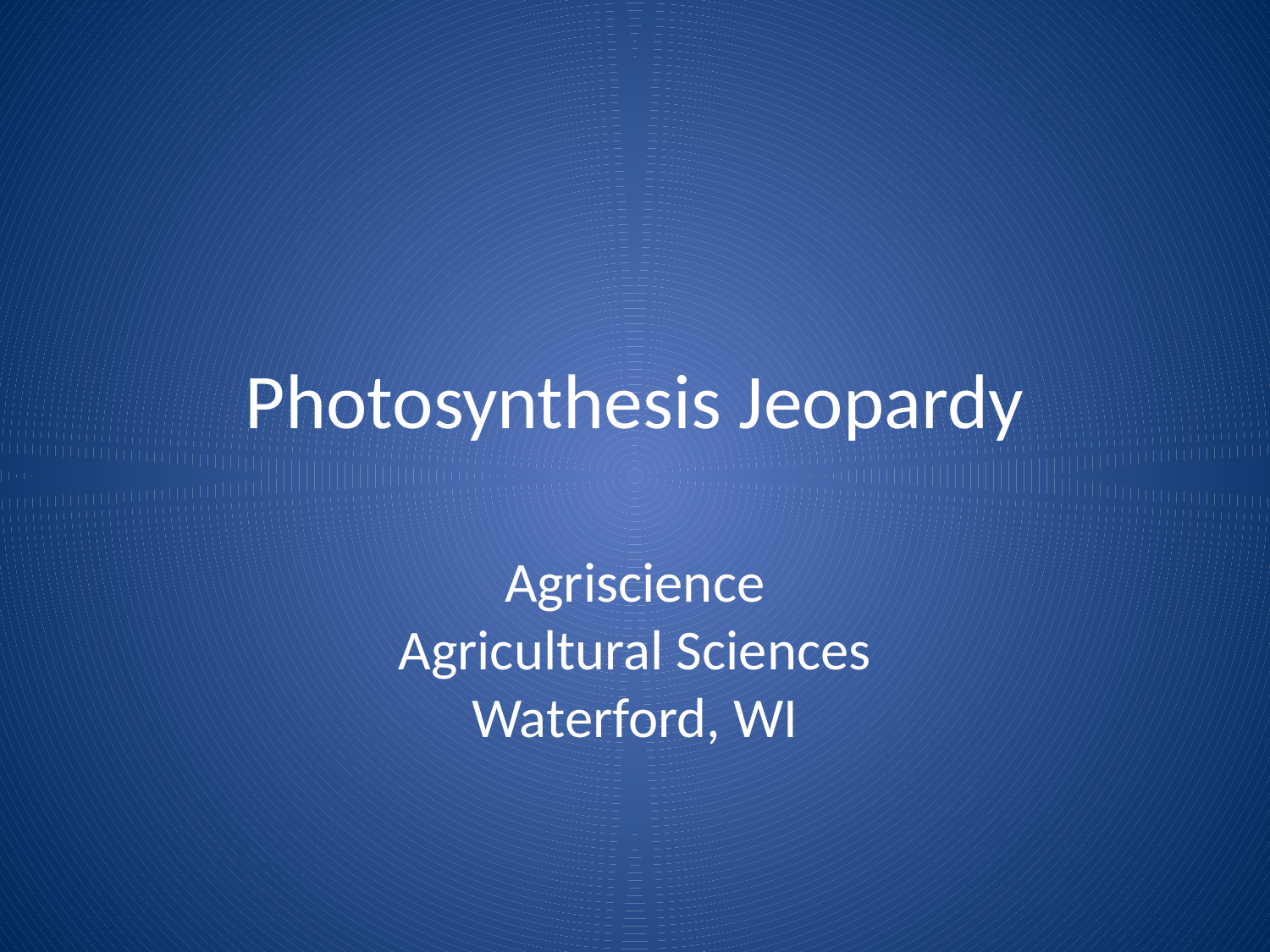

# Photosynthesis Jeopardy
Agriscience
Agricultural Sciences
Waterford, WI